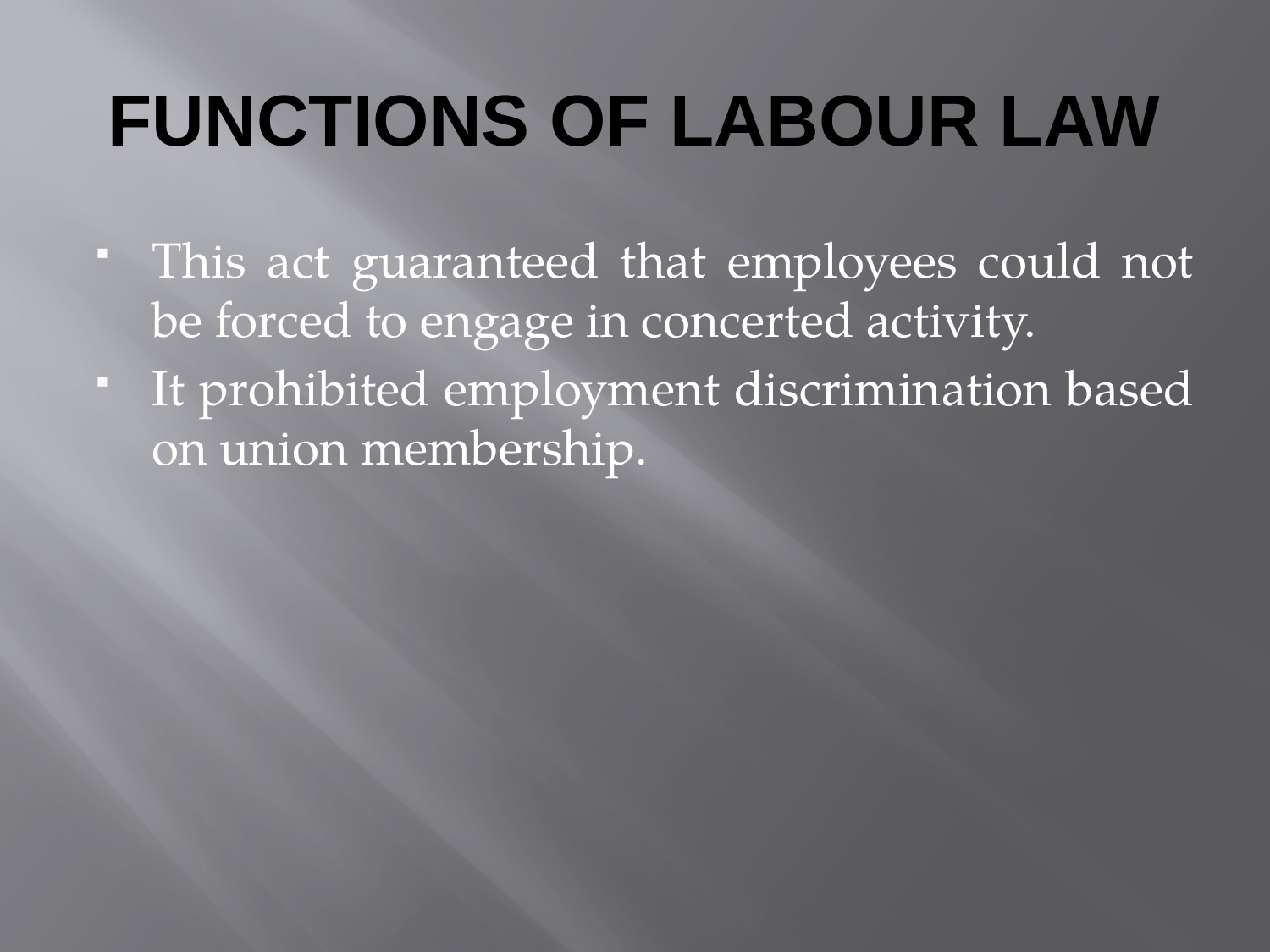

# FUNCTIONS OF LABOUR LAW
This act guaranteed that employees could not be forced to engage in concerted activity.
It prohibited employment discrimination based on union membership.